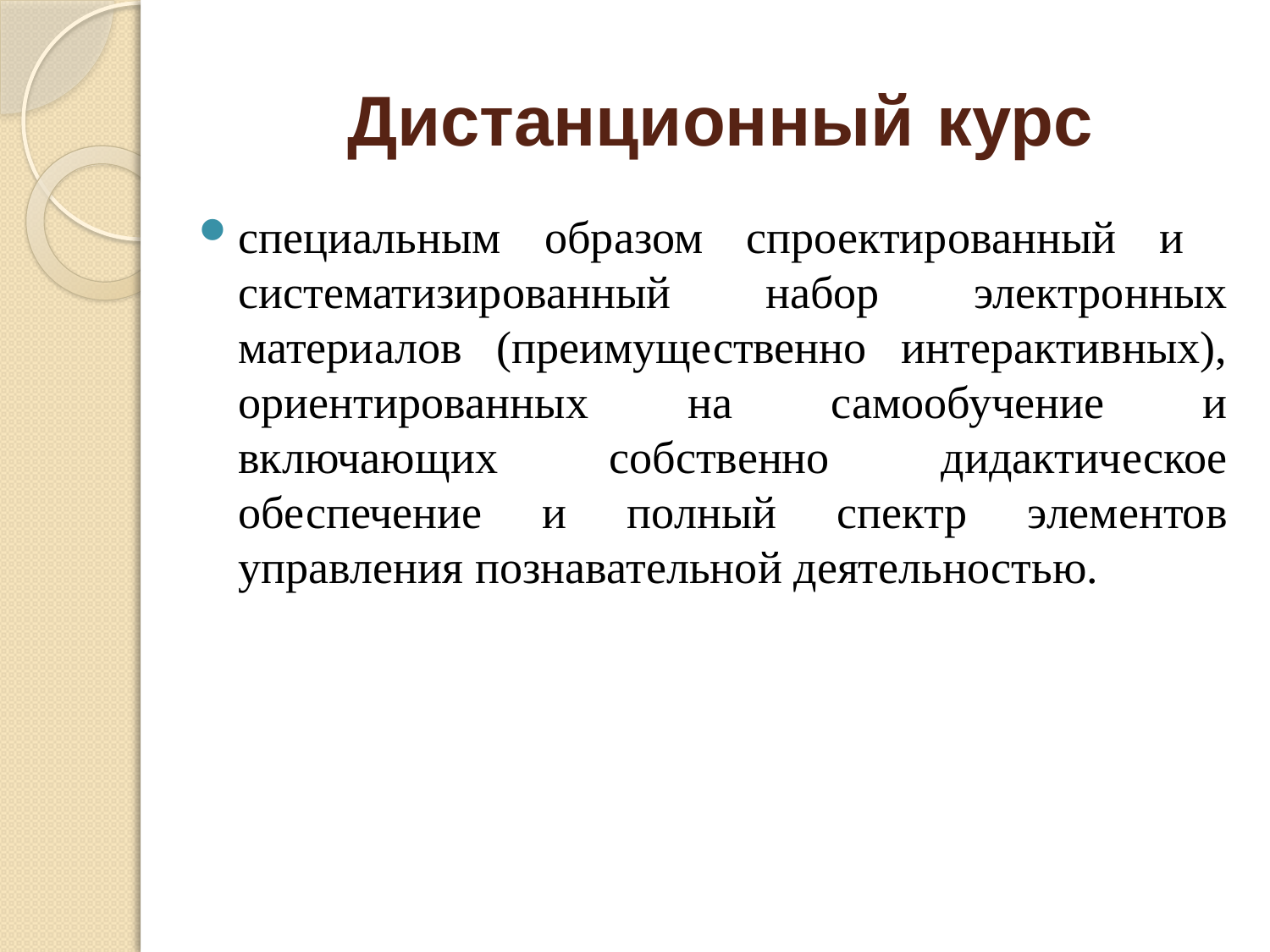

# Дистанционный курс
специальным образом спроектированный и  систематизированный набор электронных материалов (преимущественно интерактивных), ориентированных на самообучение и включающих собственно дидактическое обеспечение и полный спектр элементов управления познавательной деятельностью.